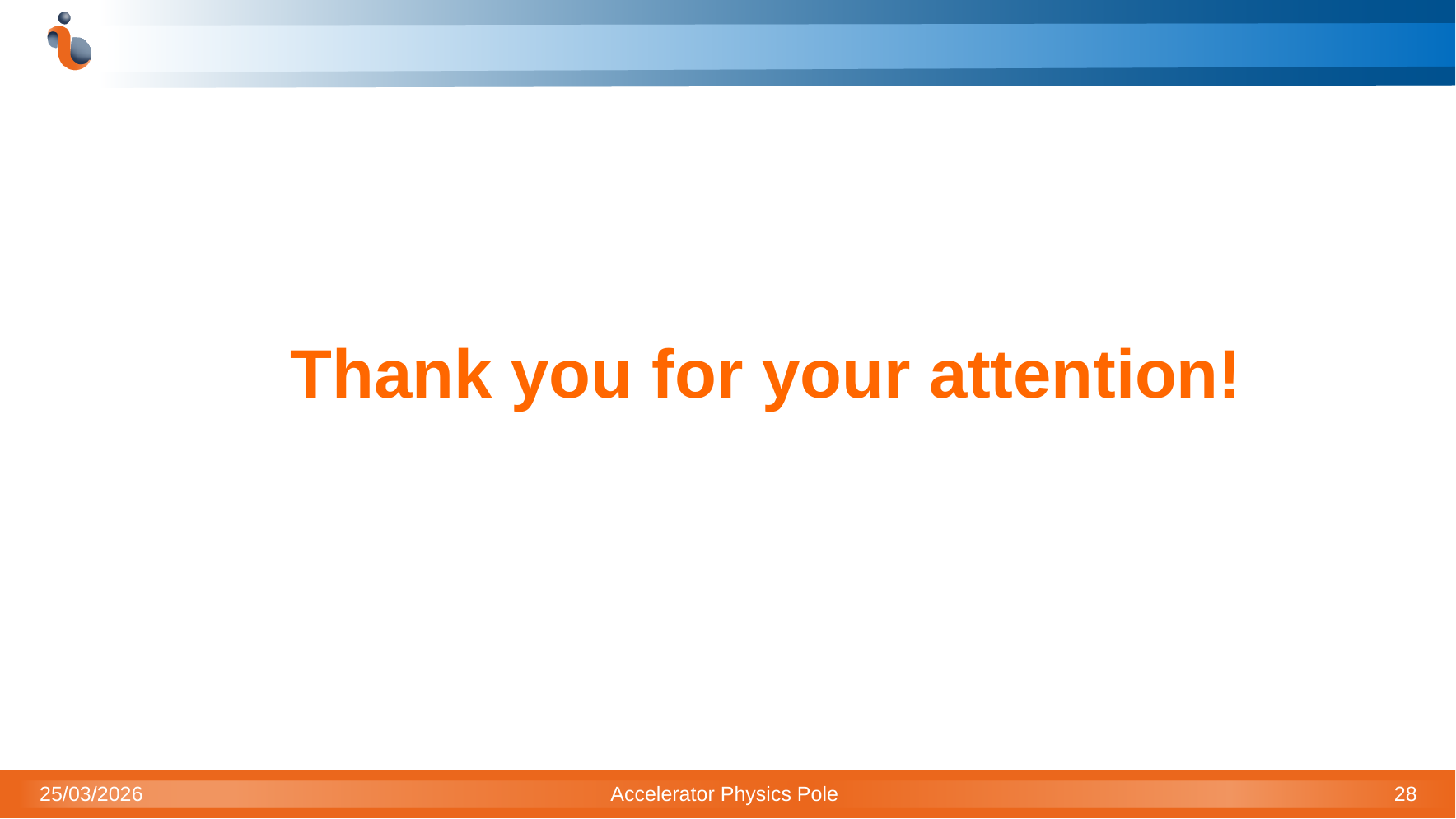

Thank you for your attention!
25/03/2026
Accelerator Physics Pole
28